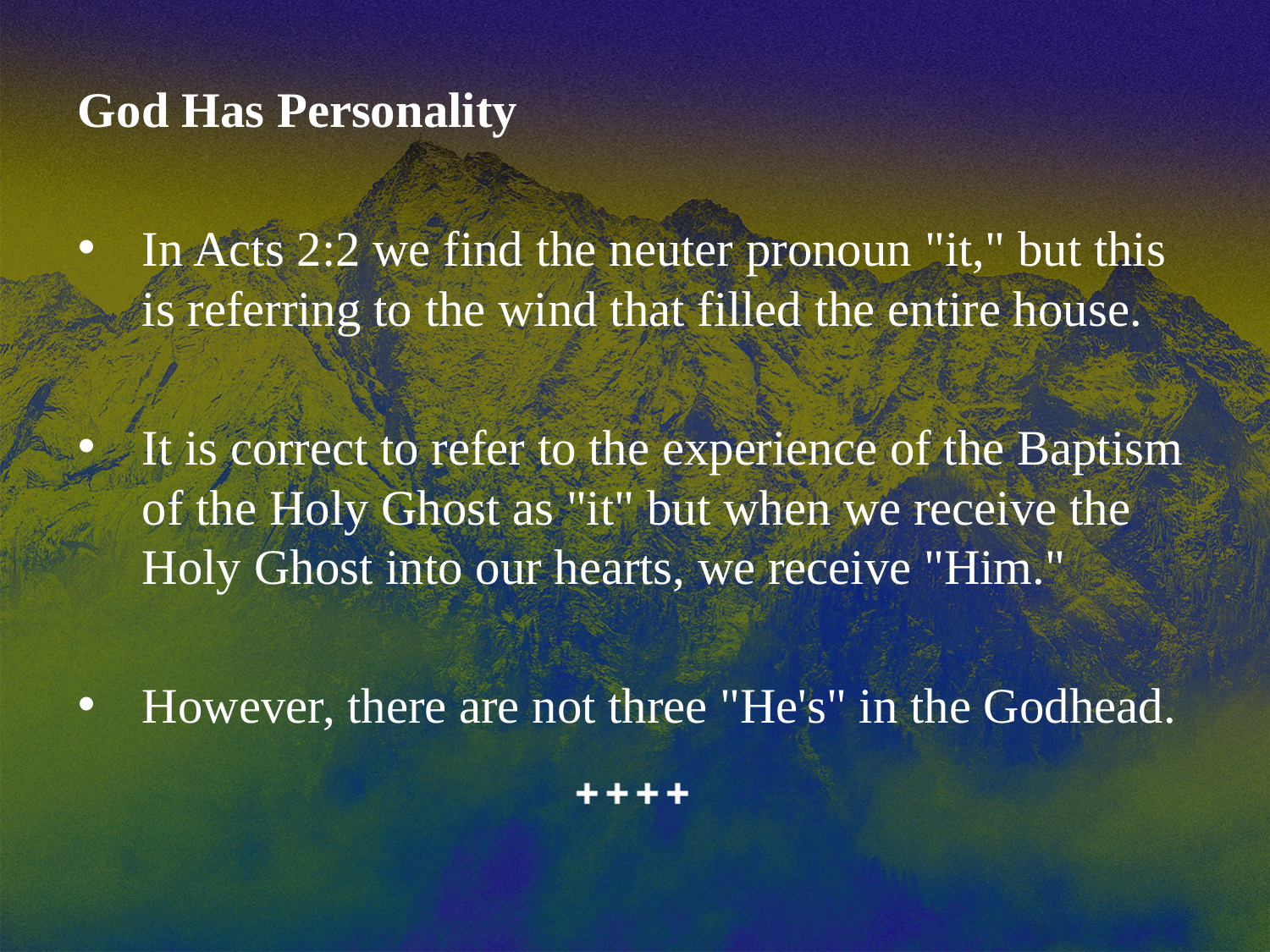

God Has Personality

In Acts 2:2 we find the neuter pronoun "it," but this is referring to the wind that filled the entire house.

It is correct to refer to the experience of the Baptism of the Holy Ghost as "it" but when we receive the Holy Ghost into our hearts, we receive "Him."

However, there are not three "He's" in the Godhead.